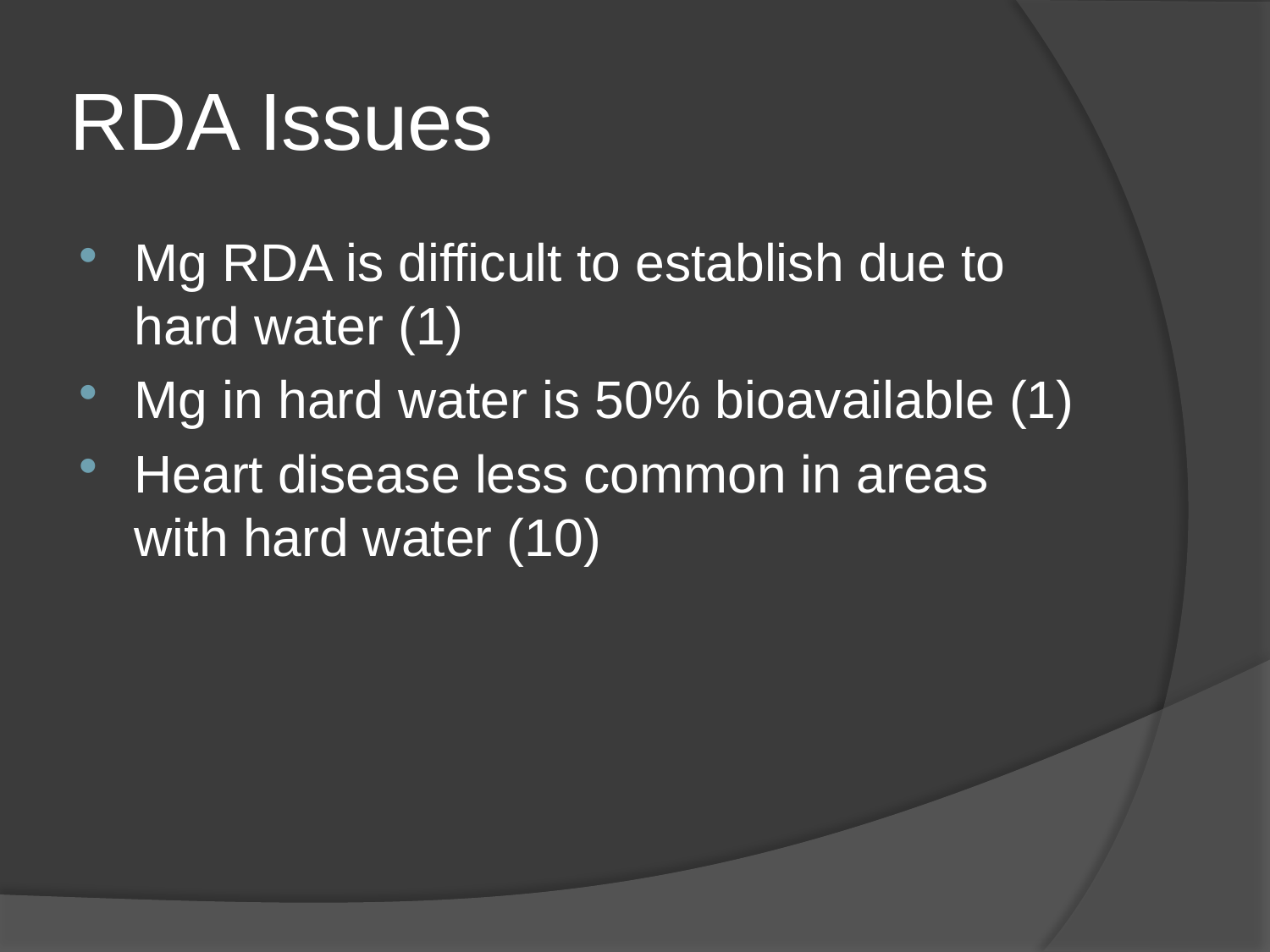

# RDA Issues
Mg RDA is difficult to establish due to hard water (1)
Mg in hard water is 50% bioavailable (1)
Heart disease less common in areas with hard water (10)